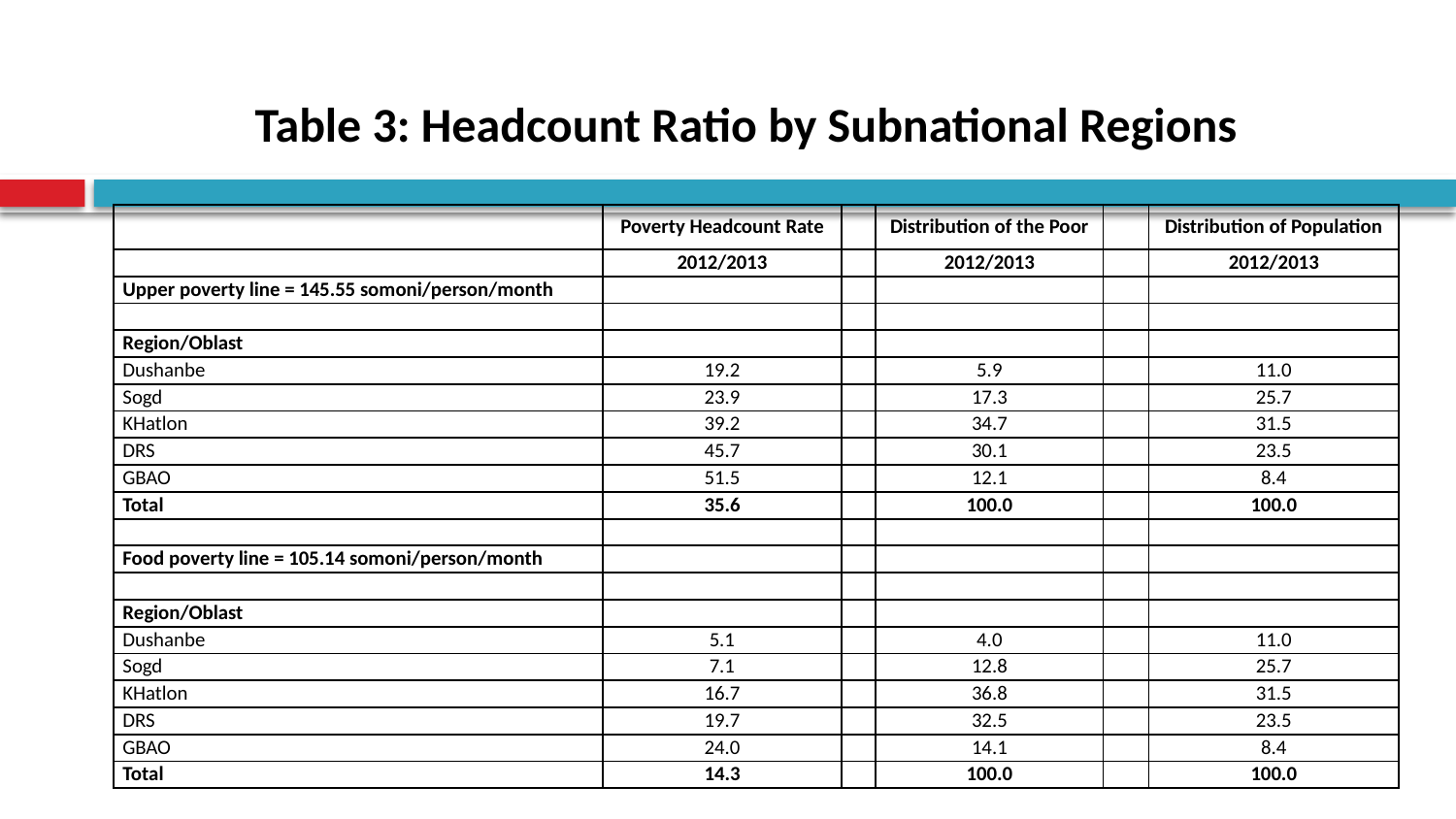

# Table 3: Headcount Ratio by Subnational Regions
|  |  |  |  |  |  |
| --- | --- | --- | --- | --- | --- |
|  | Poverty Headcount Rate |  | Distribution of the Poor |  | Distribution of Population |
|  | 2012/2013 |  | 2012/2013 |  | 2012/2013 |
| Upper poverty line = 145.55 somoni/person/month |  |  |  |  |  |
|  |  |  |  |  |  |
| Region/Oblast |  |  |  |  |  |
| Dushanbe | 19.2 |  | 5.9 |  | 11.0 |
| Sogd | 23.9 |  | 17.3 |  | 25.7 |
| KHatlon | 39.2 |  | 34.7 |  | 31.5 |
| DRS | 45.7 |  | 30.1 |  | 23.5 |
| GBAO | 51.5 |  | 12.1 |  | 8.4 |
| Total | 35.6 |  | 100.0 |  | 100.0 |
|  |  |  |  |  |  |
| Food poverty line = 105.14 somoni/person/month |  |  |  |  |  |
|  |  |  |  |  |  |
| Region/Oblast |  |  |  |  |  |
| Dushanbe | 5.1 |  | 4.0 |  | 11.0 |
| Sogd | 7.1 |  | 12.8 |  | 25.7 |
| KHatlon | 16.7 |  | 36.8 |  | 31.5 |
| DRS | 19.7 |  | 32.5 |  | 23.5 |
| GBAO | 24.0 |  | 14.1 |  | 8.4 |
| Total | 14.3 |  | 100.0 |  | 100.0 |